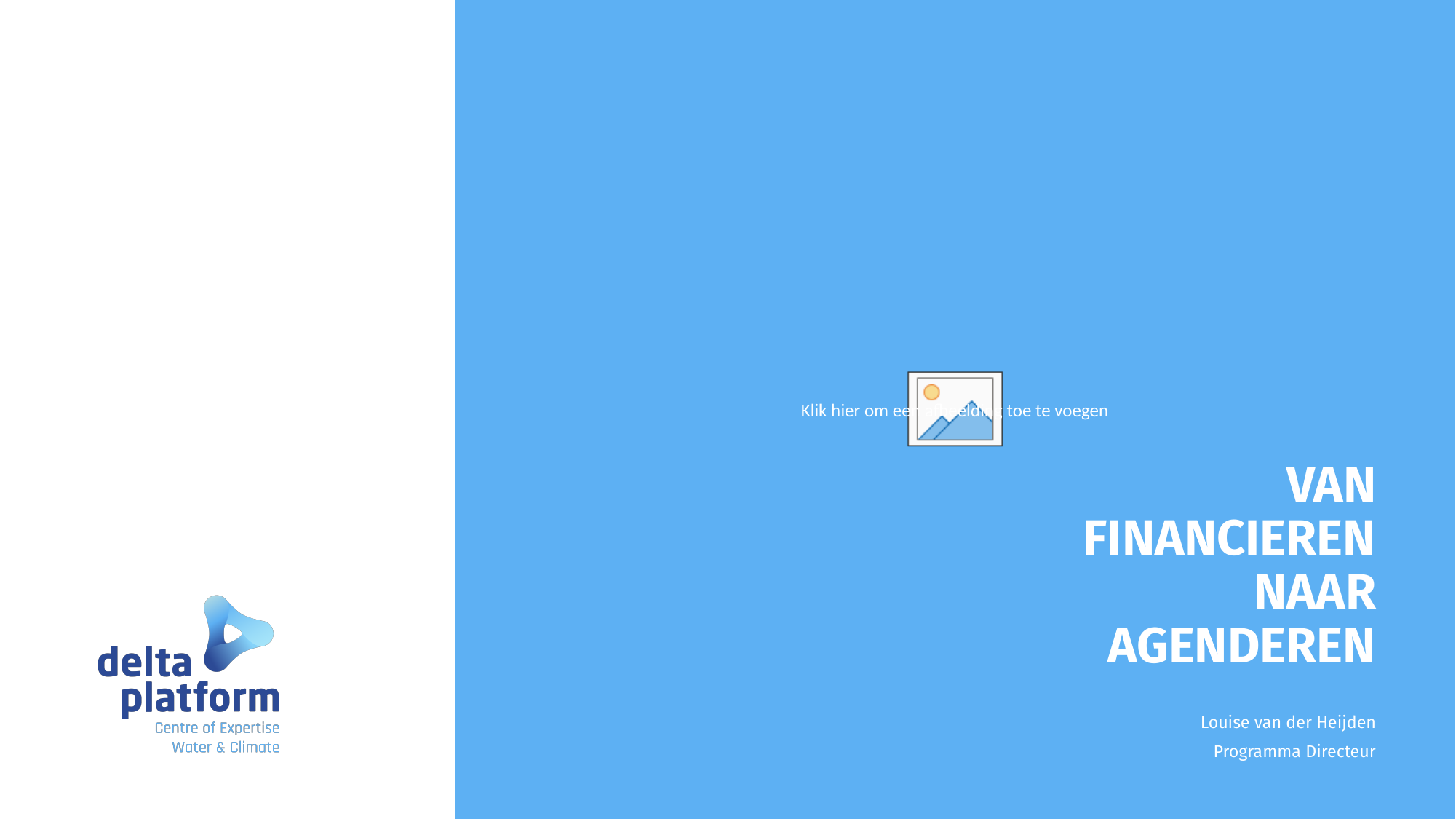

# VAN FINANCIEREN NAAR AGENDEREN
Louise van der Heijden
Programma Directeur